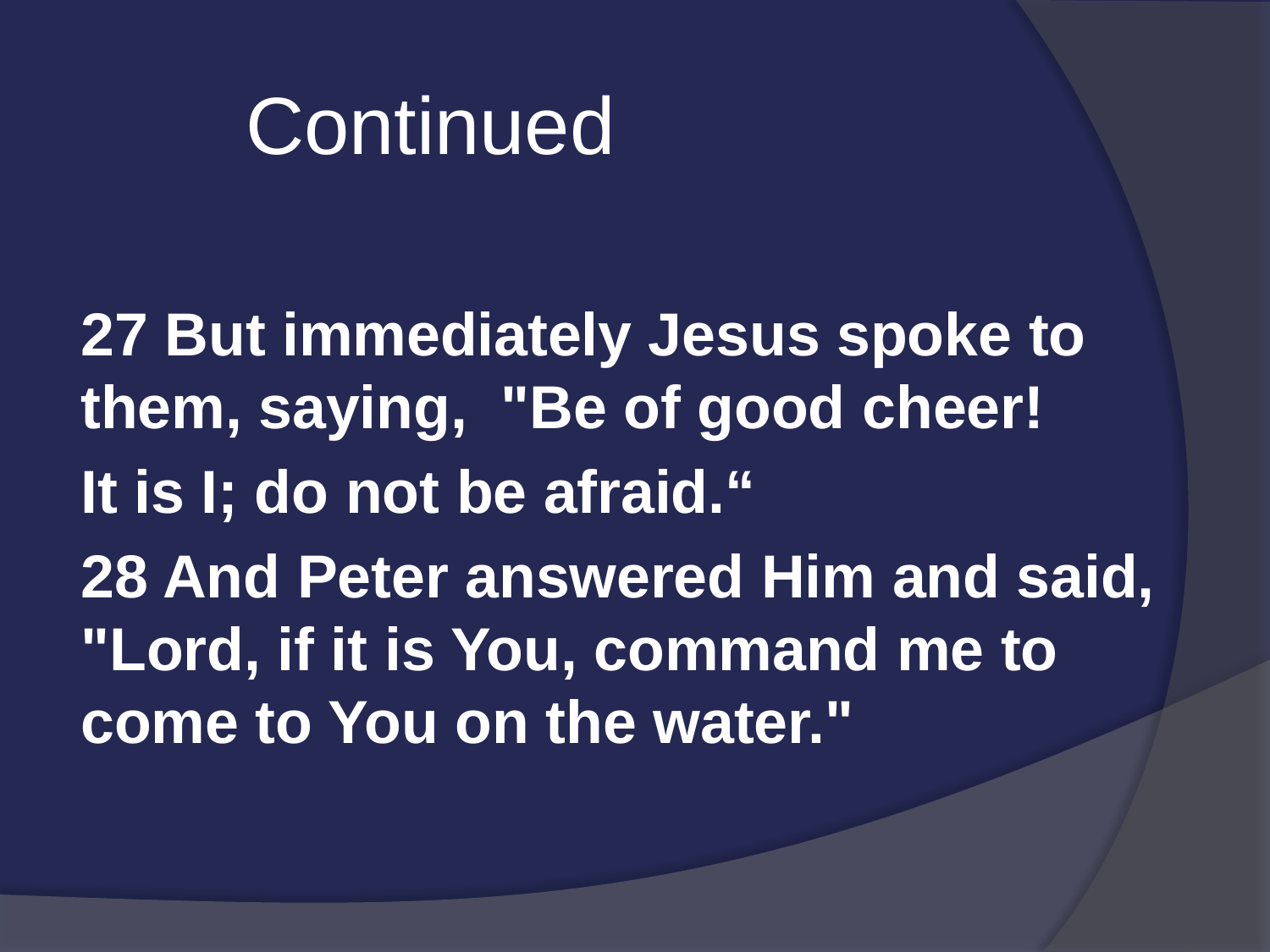

# Continued

27 But immediately Jesus spoke to them, saying,  "Be of good cheer!
It is I; do not be afraid.“
28 And Peter answered Him and said, "Lord, if it is You, command me to come to You on the water."